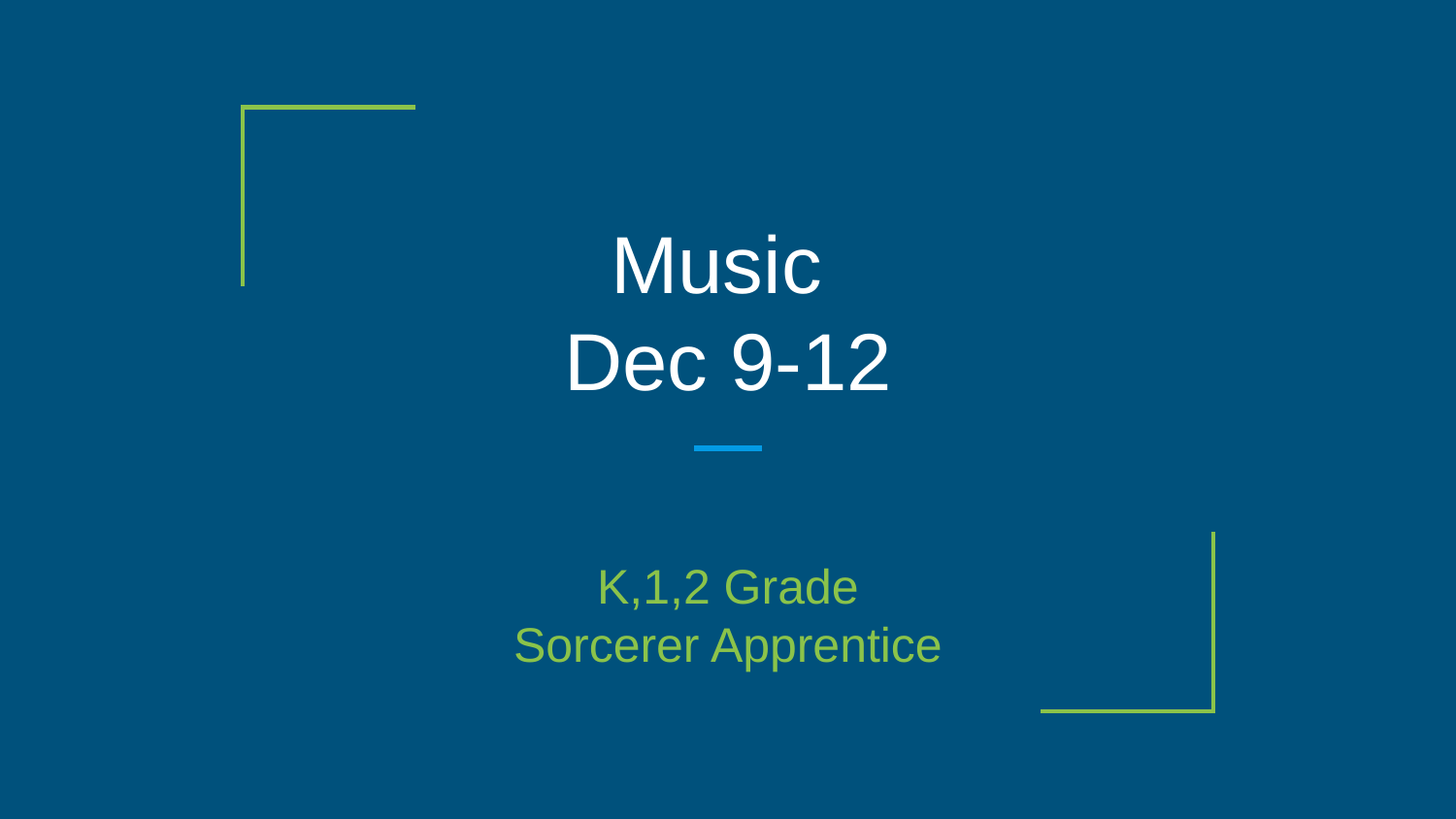

# Music
Dec 9-12

K,1,2 Grade
Sorcerer Apprentice